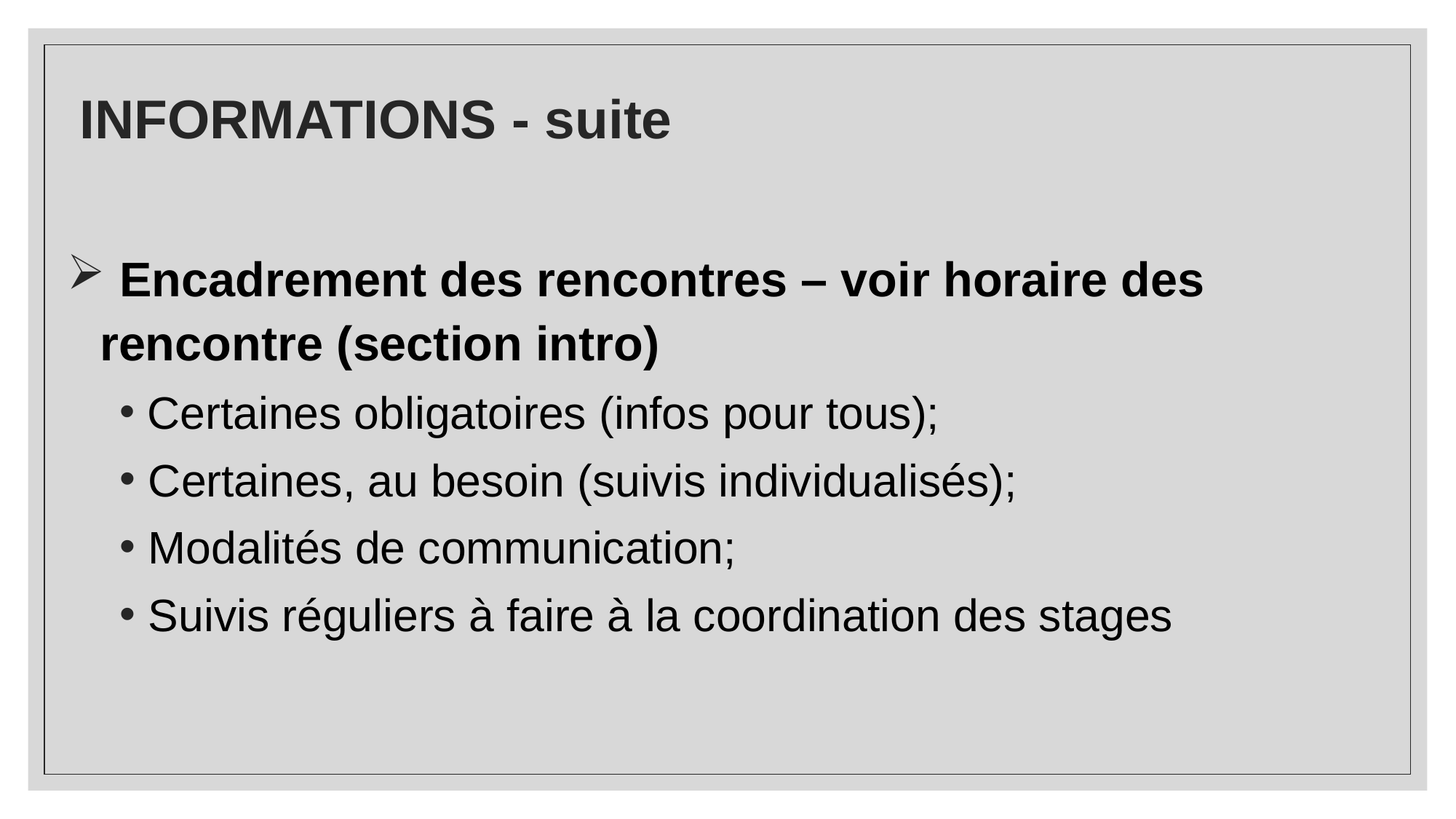

# INFORMATIONS - suite

 Encadrement des rencontres – voir horaire des rencontre (section intro)
 Certaines obligatoires (infos pour tous);
 Certaines, au besoin (suivis individualisés);
 Modalités de communication;
 Suivis réguliers à faire à la coordination des stages